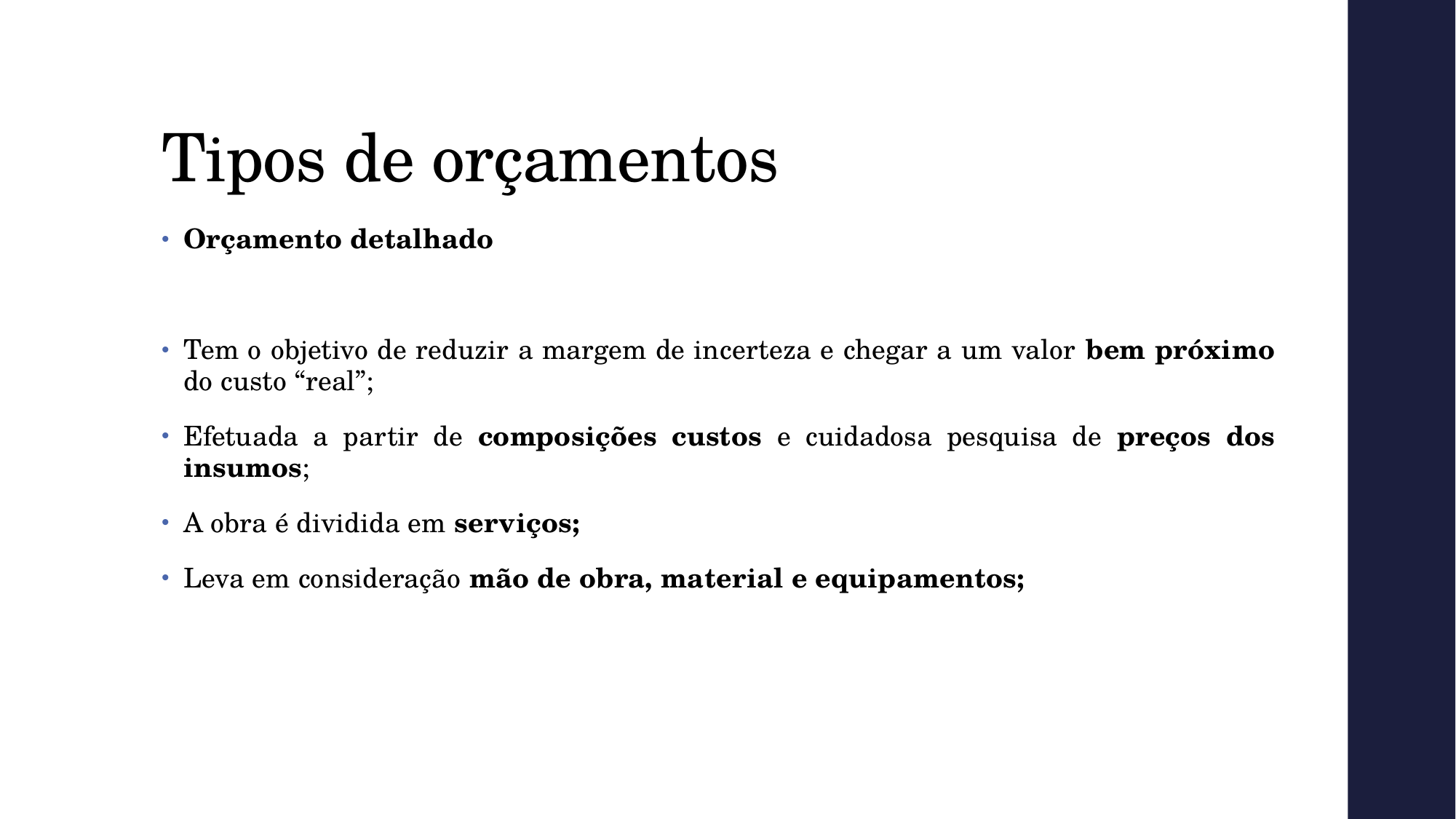

# Tipos de orçamentos
Orçamento detalhado

Tem o objetivo de reduzir a margem de incerteza e chegar a um valor bem próximo do custo “real”;
Efetuada a partir de composições custos e cuidadosa pesquisa de preços dos insumos;
A obra é dividida em serviços;
Leva em consideração mão de obra, material e equipamentos;